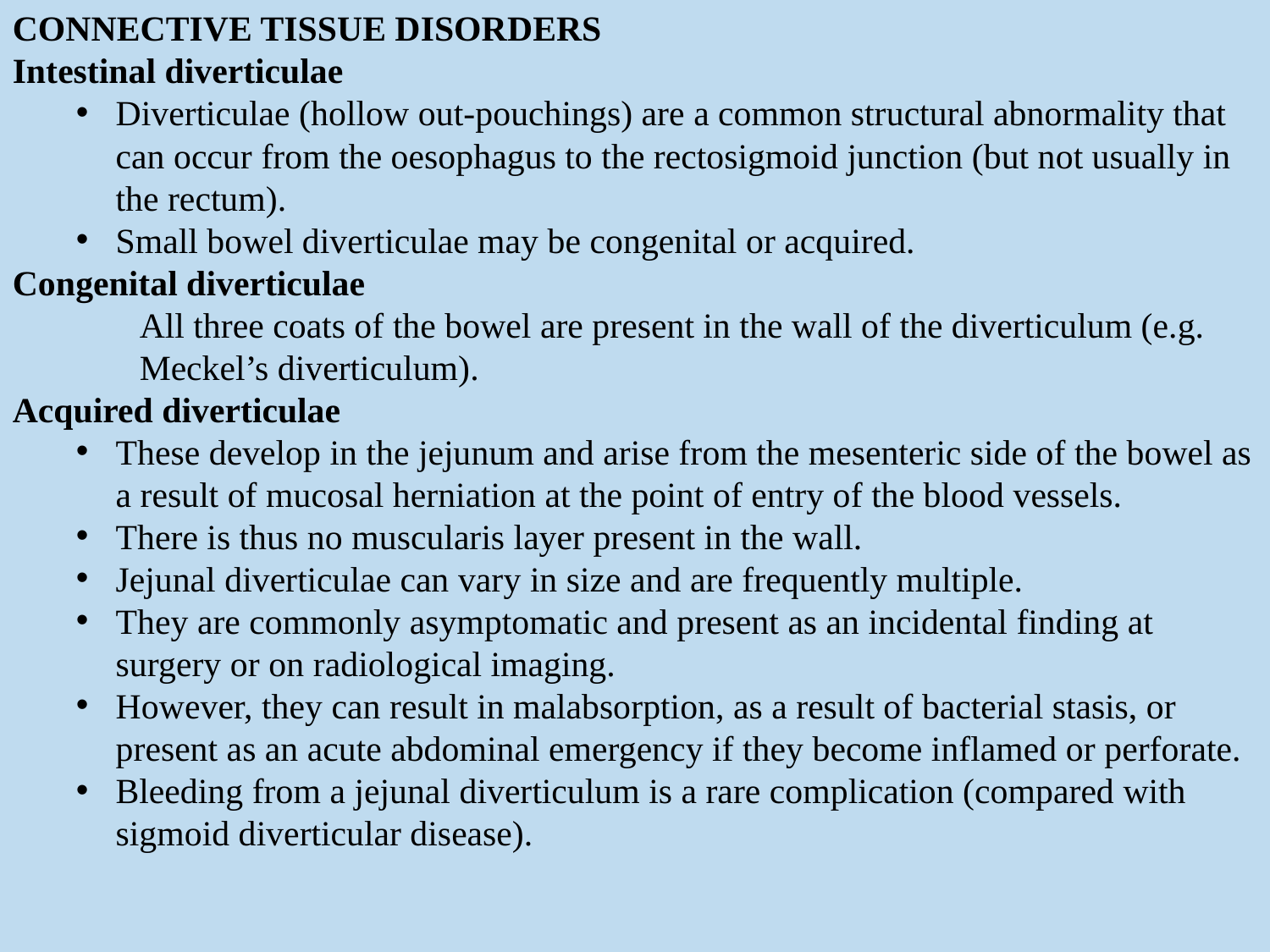

CONNECTIVE TISSUE DISORDERS
Intestinal diverticulae
Diverticulae (hollow out-pouchings) are a common structural abnormality that can occur from the oesophagus to the rectosigmoid junction (but not usually in the rectum).
Small bowel diverticulae may be congenital or acquired.
Congenital diverticulae
All three coats of the bowel are present in the wall of the diverticulum (e.g. Meckel’s diverticulum).
Acquired diverticulae
These develop in the jejunum and arise from the mesenteric side of the bowel as a result of mucosal herniation at the point of entry of the blood vessels.
There is thus no muscularis layer present in the wall.
Jejunal diverticulae can vary in size and are frequently multiple.
They are commonly asymptomatic and present as an incidental finding at surgery or on radiological imaging.
However, they can result in malabsorption, as a result of bacterial stasis, or present as an acute abdominal emergency if they become inflamed or perforate.
Bleeding from a jejunal diverticulum is a rare complication (compared with sigmoid diverticular disease).